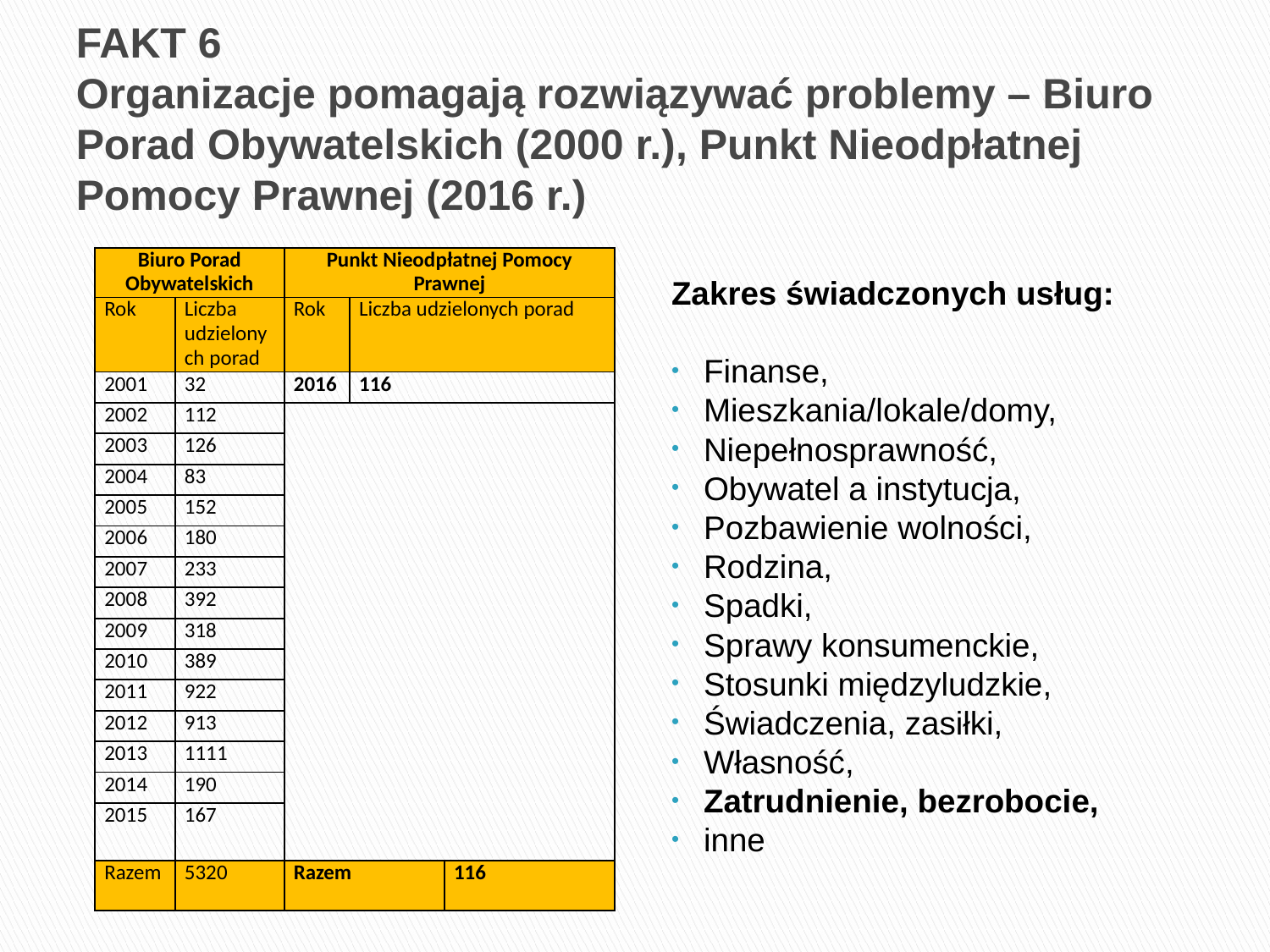

# FAKT 6 Organizacje pomagają rozwiązywać problemy – Biuro Porad Obywatelskich (2000 r.), Punkt Nieodpłatnej Pomocy Prawnej (2016 r.)
| Biuro Porad Obywatelskich |  | Punkt Nieodpłatnej Pomocy Prawnej |  |  |
| --- | --- | --- | --- | --- |
| Rok | Liczba udzielonych porad | Rok | Liczba udzielonych porad |  |
| 2001 | 32 | 2016 | 116 |  |
| 2002 | 112 |  |  |  |
| 2003 | 126 |  |  |  |
| 2004 | 83 |  |  |  |
| 2005 | 152 |  |  |  |
| 2006 | 180 |  |  |  |
| 2007 | 233 |  |  |  |
| 2008 | 392 |  |  |  |
| 2009 | 318 |  |  |  |
| 2010 | 389 |  |  |  |
| 2011 | 922 |  |  |  |
| 2012 | 913 |  |  |  |
| 2013 | 1111 |  |  |  |
| 2014 | 190 |  |  |  |
| 2015 | 167 |  |  |  |
| Razem | 5320 | Razem |  | 116 |
Zakres świadczonych usług:

Finanse,
Mieszkania/lokale/domy,
Niepełnosprawność,
Obywatel a instytucja,
Pozbawienie wolności,
Rodzina,
Spadki,
Sprawy konsumenckie,
Stosunki międzyludzkie,
Świadczenia, zasiłki,
Własność,
Zatrudnienie, bezrobocie,
inne